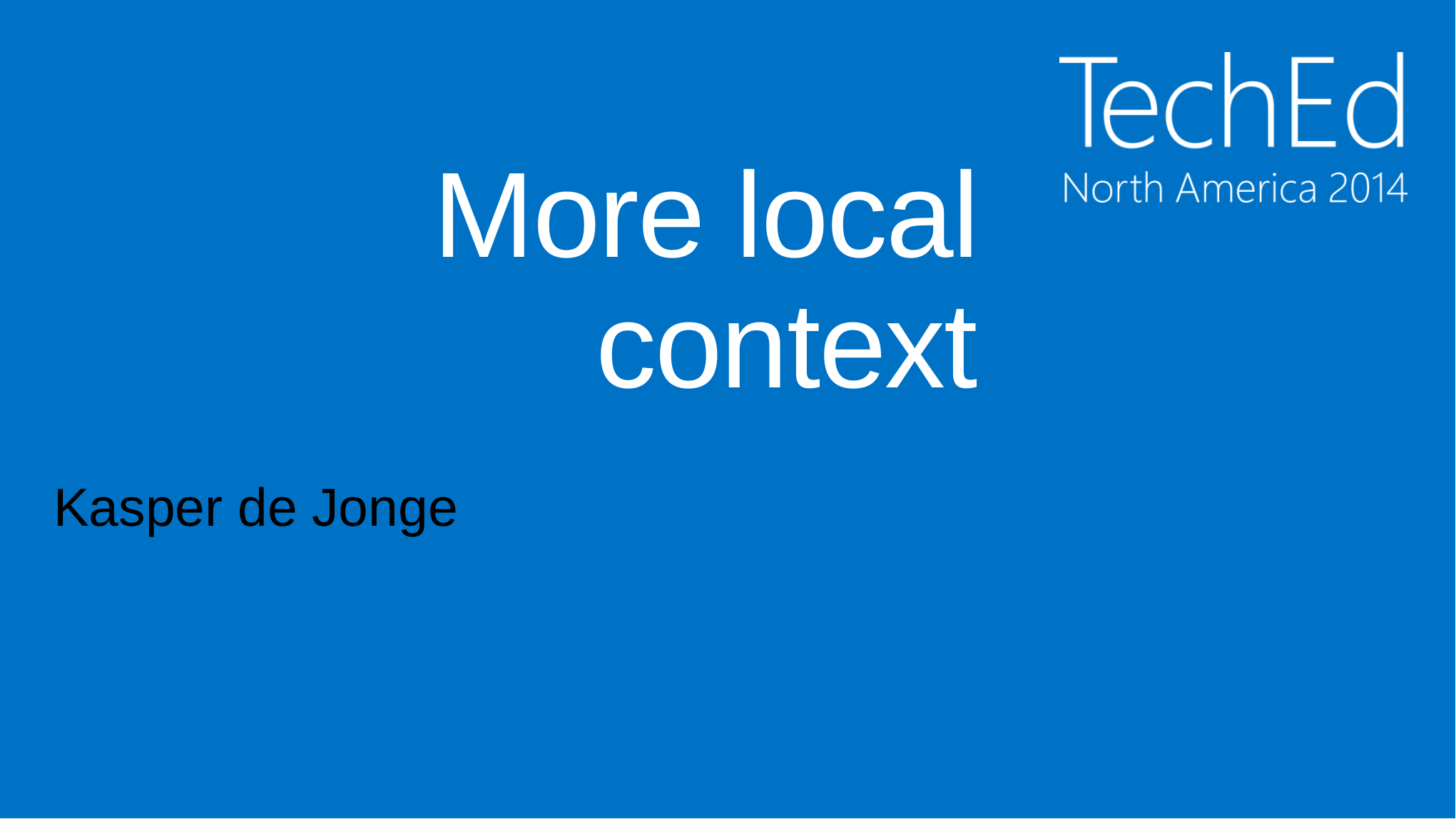

# More local context
Kasper de Jonge